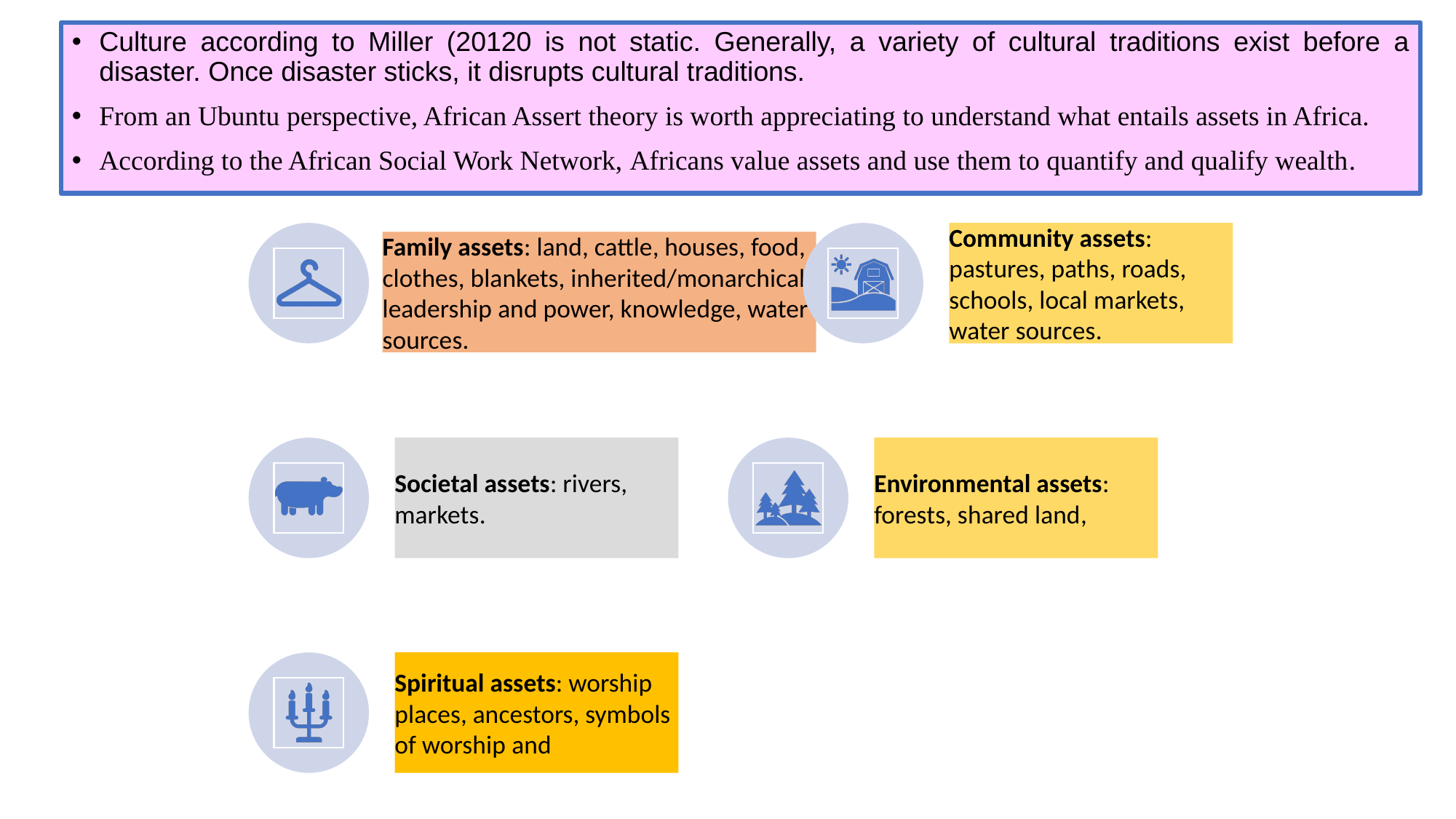

Culture according to Miller (20120 is not static. Generally, a variety of cultural traditions exist before a disaster. Once disaster sticks, it disrupts cultural traditions.
From an Ubuntu perspective, African Assert theory is worth appreciating to understand what entails assets in Africa.
According to the African Social Work Network, Africans value assets and use them to quantify and qualify wealth.
# .
Family assets: land, cattle, houses, food, clothes, blankets, inherited/monarchical leadership and power, knowledge, water sources.
Community assets: pastures, paths, roads, schools, local markets, water sources.
Societal assets: rivers, markets.
Environmental assets: forests, shared land,
Spiritual assets: worship places, ancestors, symbols of worship and